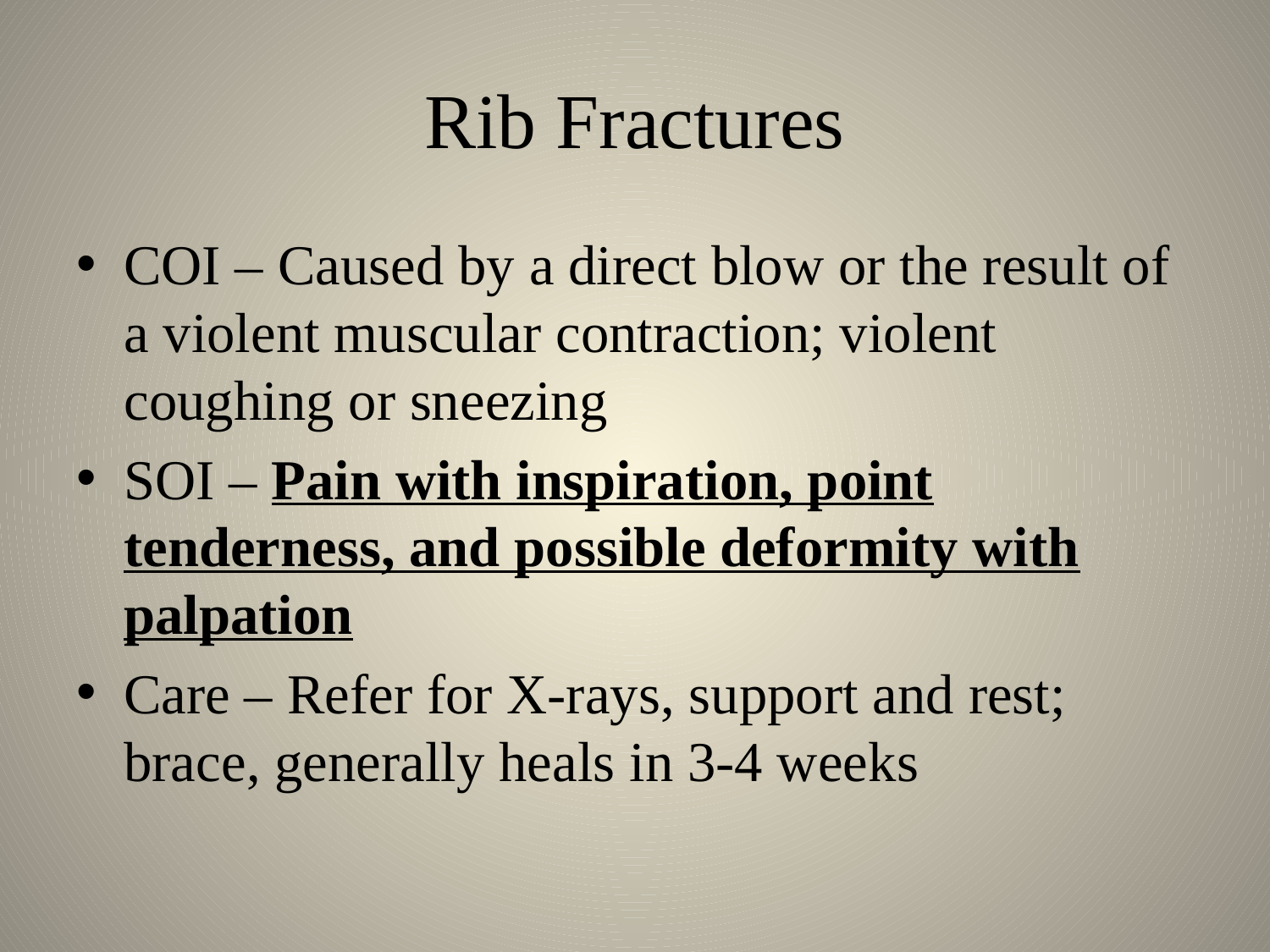

# Rib Fractures
COI – Caused by a direct blow or the result of a violent muscular contraction; violent coughing or sneezing
SOI – Pain with inspiration, point tenderness, and possible deformity with palpation
Care – Refer for X-rays, support and rest; brace, generally heals in 3-4 weeks